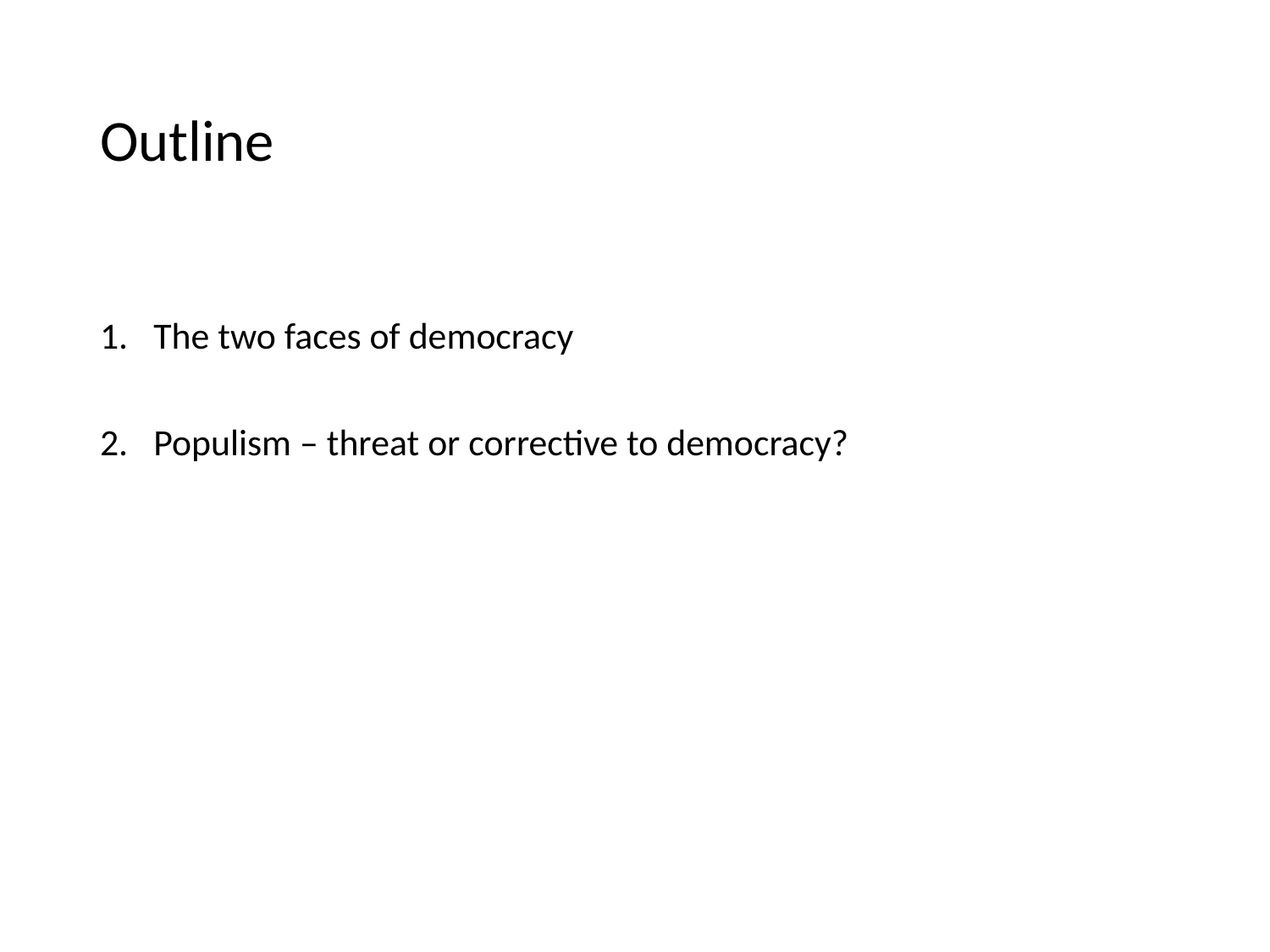

# Outline

The two faces of democracy

Populism – threat or corrective to democracy?